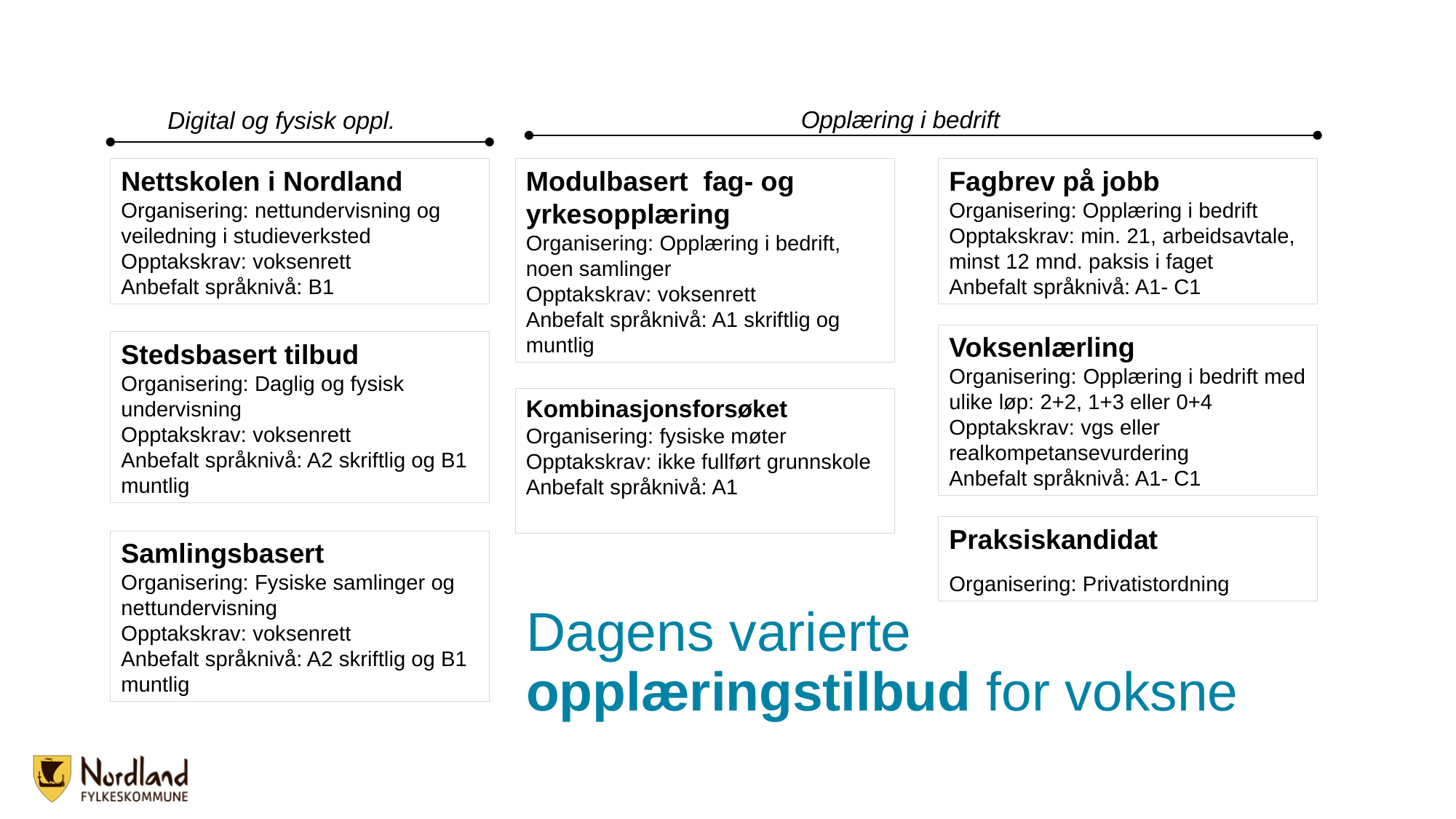

Opplæring i bedrift
Digital og fysisk oppl.
Nettskolen i Nordland
Organisering: nettundervisning og veiledning i studieverksted
Opptakskrav: voksenrett
Anbefalt språknivå: B1
Modulbasert  fag- og yrkesopplæring
Organisering: Opplæring i bedrift, noen samlinger
Opptakskrav: voksenrett
Anbefalt språknivå: A1 skriftlig og muntlig
Fagbrev på jobb
Organisering: Opplæring i bedrift
Opptakskrav: min. 21, arbeidsavtale, minst 12 mnd. paksis i faget
Anbefalt språknivå: A1- C1
Voksenlærling
Organisering: Opplæring i bedrift med ulike løp: 2+2, 1+3 eller 0+4
Opptakskrav: vgs eller realkompetansevurdering
Anbefalt språknivå: A1- C1
Stedsbasert tilbud
Organisering: Daglig og fysisk undervisning
Opptakskrav: voksenrett
Anbefalt språknivå: A2 skriftlig og B1 muntlig
Kombinasjonsforsøket
Organisering: fysiske møter
Opptakskrav: ikke fullført grunnskole
Anbefalt språknivå: A1

Praksiskandidat
Organisering: Privatistordning
Samlingsbasert
Organisering: Fysiske samlinger og nettundervisning
Opptakskrav: voksenrett
Anbefalt språknivå: A2 skriftlig og B1 muntlig
# Dagens varierte opplæringstilbud for voksne